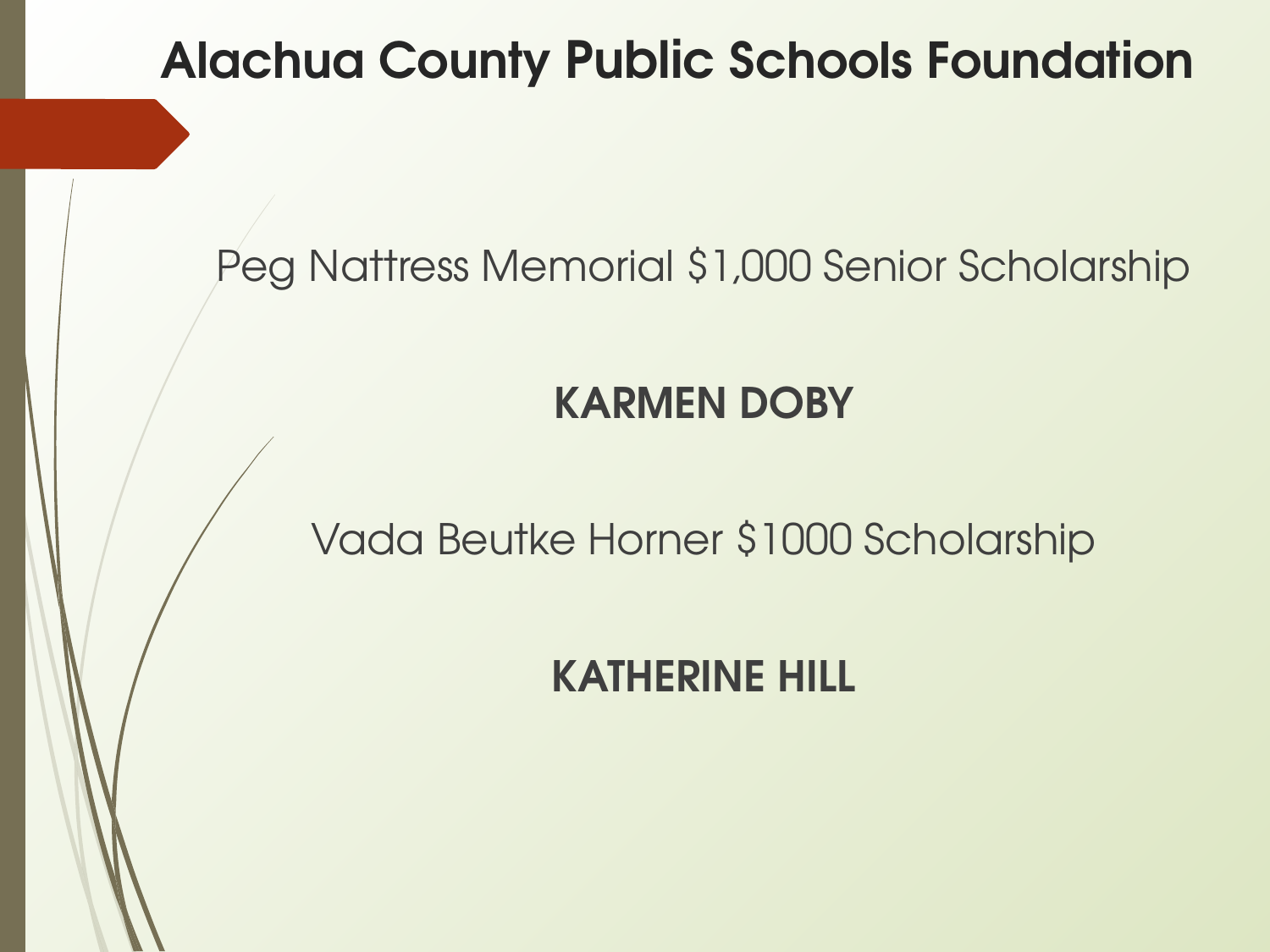

# Alachua County Public Schools Foundation
Peg Nattress Memorial $1,000 Senior Scholarship

KARMEN DOBY

Vada Beutke Horner $1000 Scholarship

KATHERINE HILL